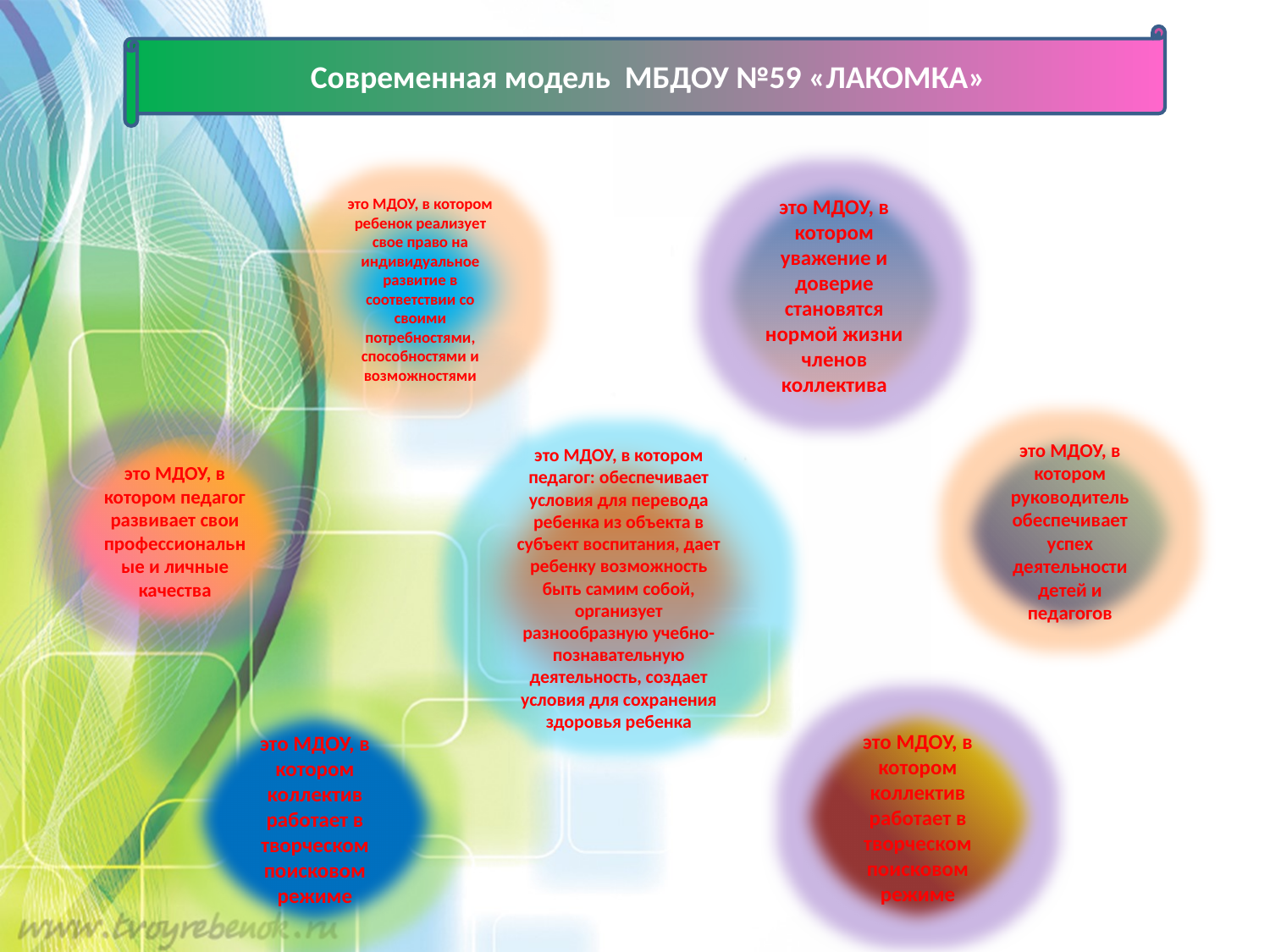

Современная модель  МБДОУ №59 «ЛАКОМКА»
это МДОУ, в котором ребенок реализует свое право на индивидуальное развитие в соответствии со своими потребностями, способностями и возможностями
это МДОУ, в котором уважение и доверие становятся нормой жизни членов коллектива
это МДОУ, в котором педагог развивает свои профессиональные и личные качества
это МДОУ, в котором педагог: обеспечивает условия для перевода ребенка из объекта в субъект воспитания, дает ребенку возможность быть самим собой, организует разнообразную учебно-познавательную деятельность, создает условия для сохранения здоровья ребенка
это МДОУ, в котором руководитель обеспечивает успех деятельности детей и педагогов
это МДОУ, в котором коллектив работает в творческом поисковом режиме
это МДОУ, в котором коллектив работает в творческом поисковом режиме